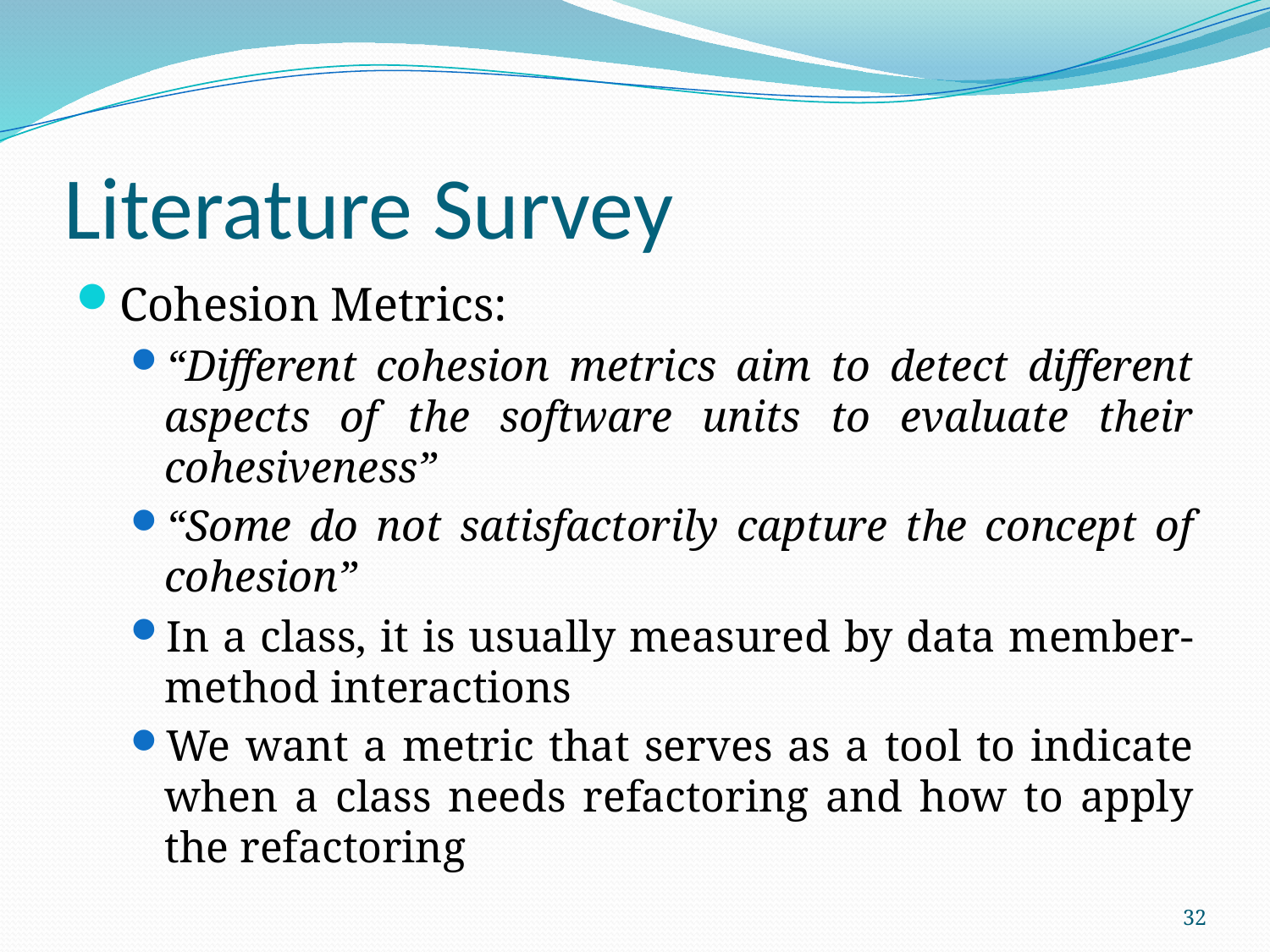

# Literature Survey
Cohesion Metrics:
“Different cohesion metrics aim to detect different aspects of the software units to evaluate their cohesiveness”
“Some do not satisfactorily capture the concept of cohesion”
In a class, it is usually measured by data member-method interactions
We want a metric that serves as a tool to indicate when a class needs refactoring and how to apply the refactoring
32